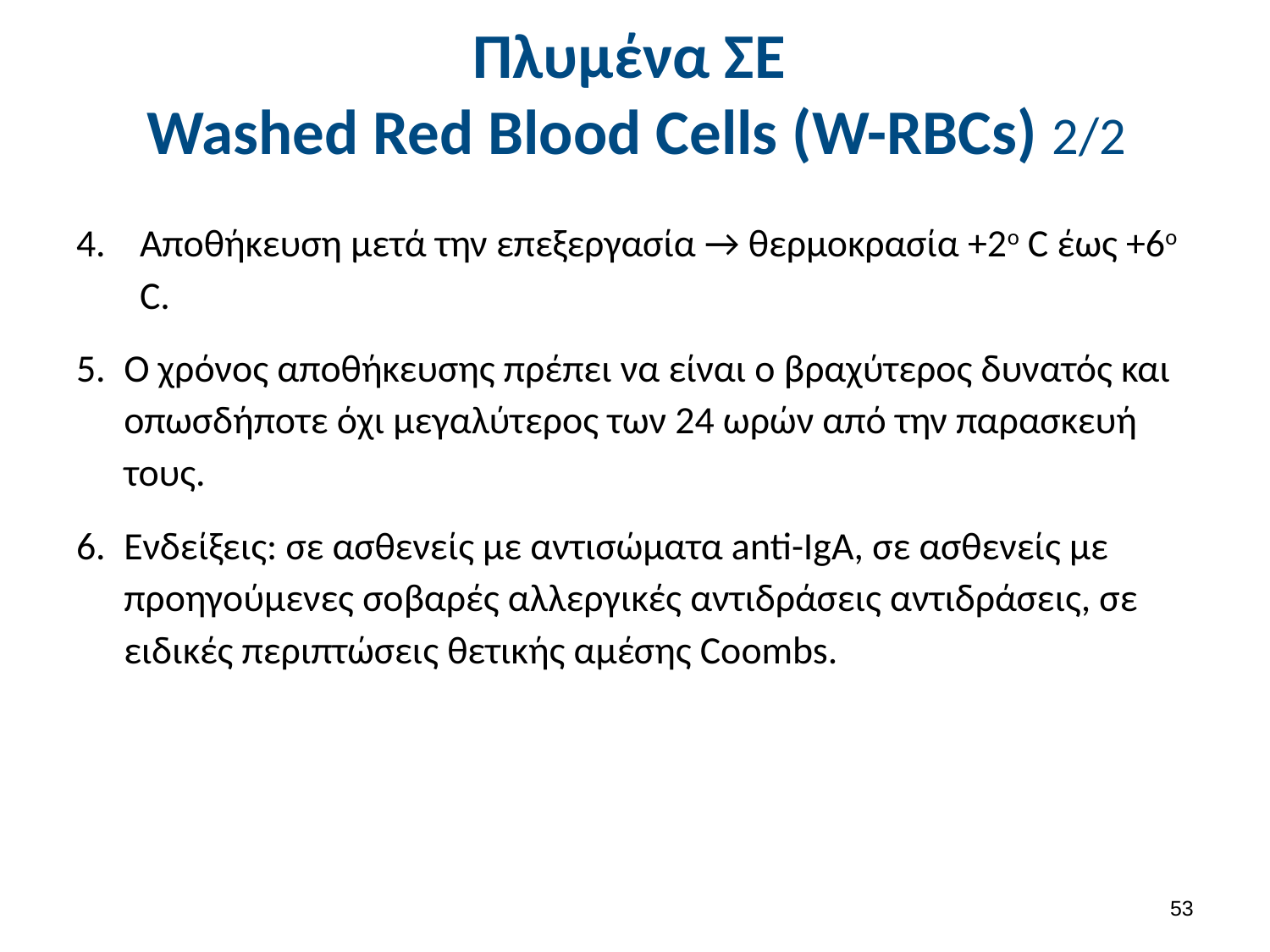

# Πλυμένα ΣΕ Washed Red Blood Cells (W-RBCs) 2/2
Αποθήκευση μετά την επεξεργασία → θερμοκρασία +2ο C έως +6ο C.
Ο χρόνος αποθήκευσης πρέπει να είναι ο βραχύτερος δυνατός και οπωσδήποτε όχι μεγαλύτερος των 24 ωρών από την παρασκευή τους.
Ενδείξεις: σε ασθενείς με αντισώματα anti-IgA, σε ασθενείς με προηγούμενες σοβαρές αλλεργικές αντιδράσεις αντιδράσεις, σε ειδικές περιπτώσεις θετικής αμέσης Coombs.
53